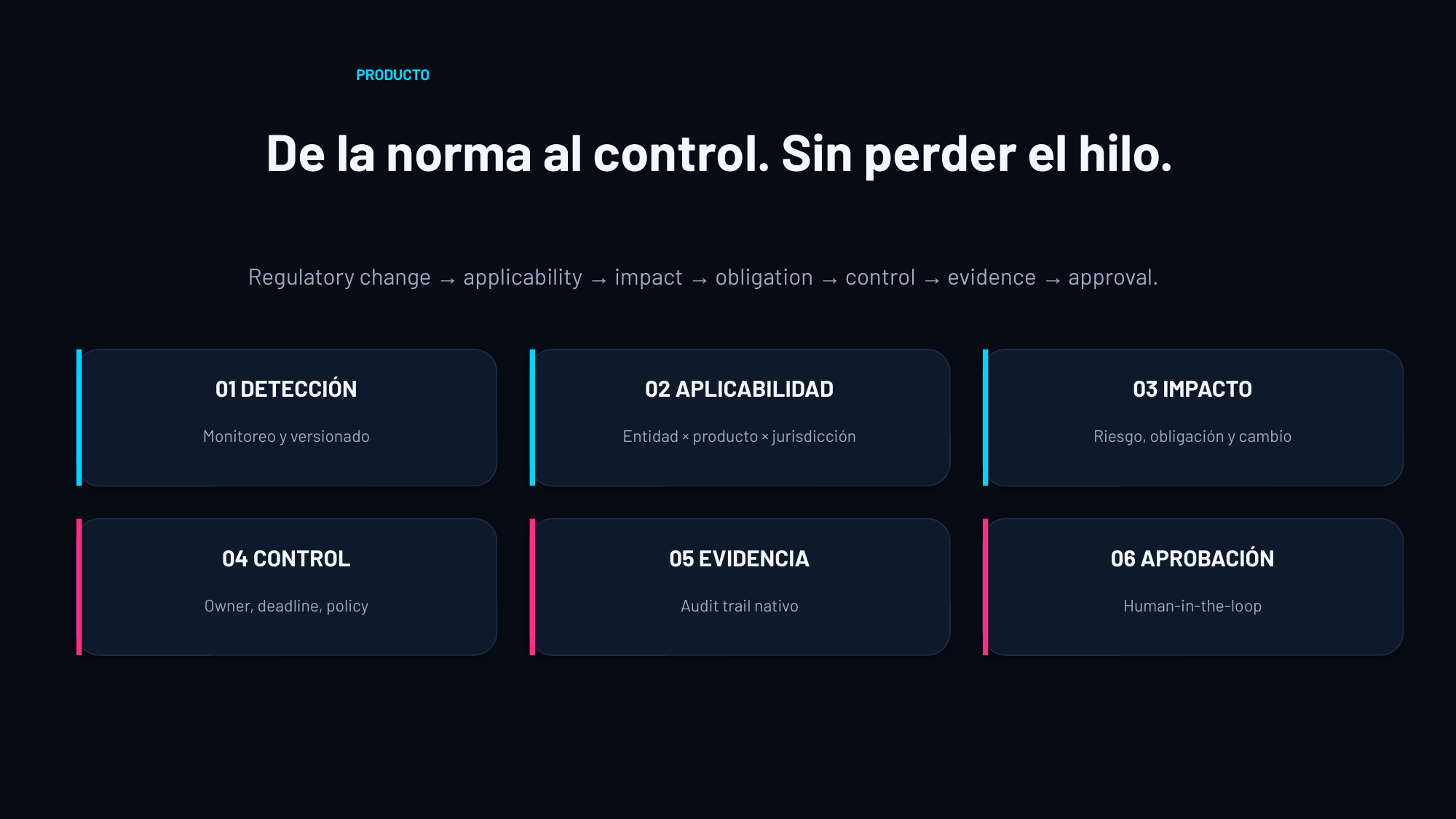

PRODUCTO
De la norma al control. Sin perder el hilo.
Regulatory change → applicability → impact → obligation → control → evidence → approval.

01 DETECCIÓN
02 APLICABILIDAD
03 IMPACTO
Monitoreo y versionado
Entidad × producto × jurisdicción
Riesgo, obligación y cambio

04 CONTROL
05 EVIDENCIA
06 APROBACIÓN
Owner, deadline, policy
Audit trail nativo
Human-in-the-loop